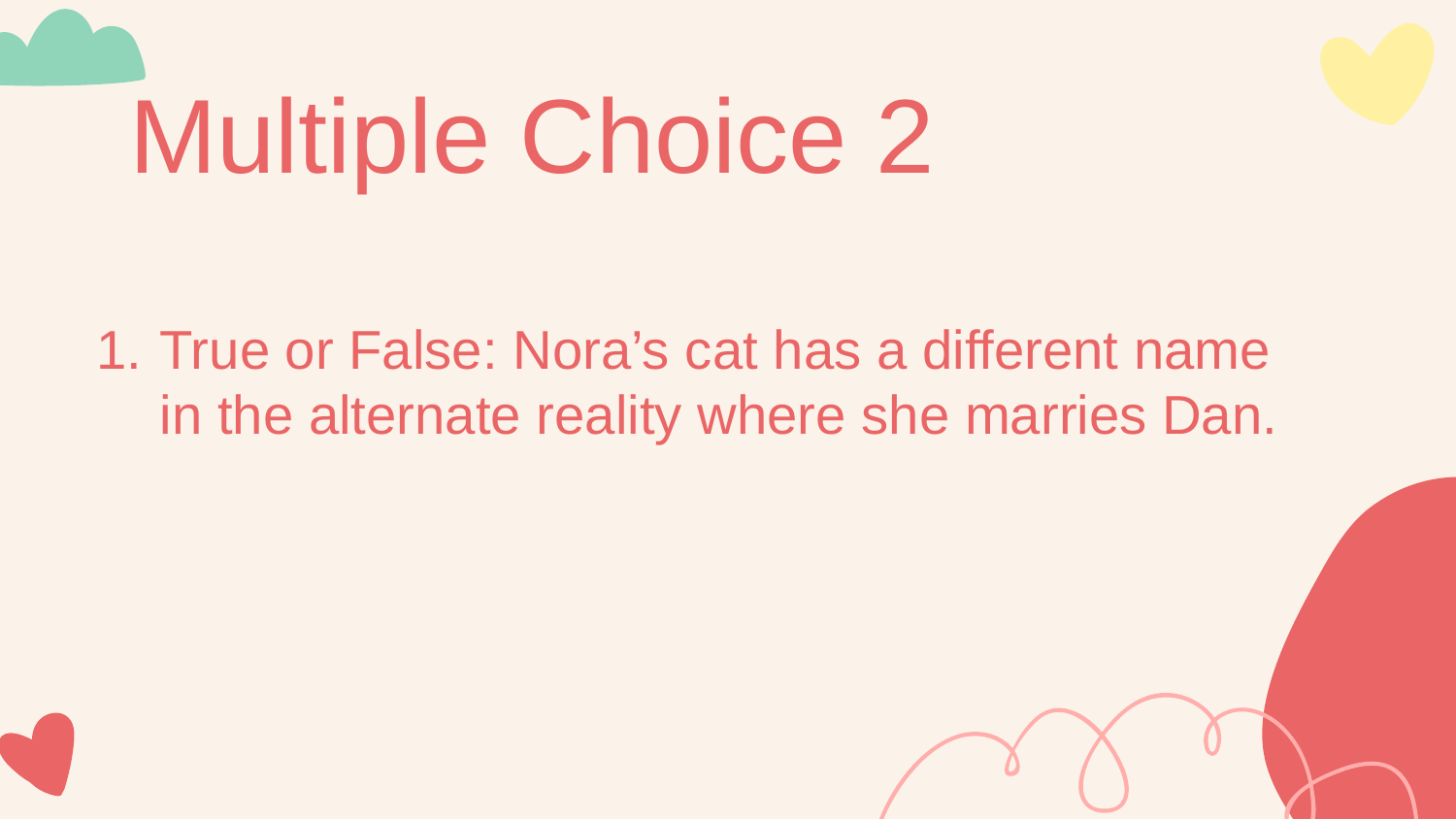

# Multiple Choice 2
True or False: Nora’s cat has a different name in the alternate reality where she marries Dan.